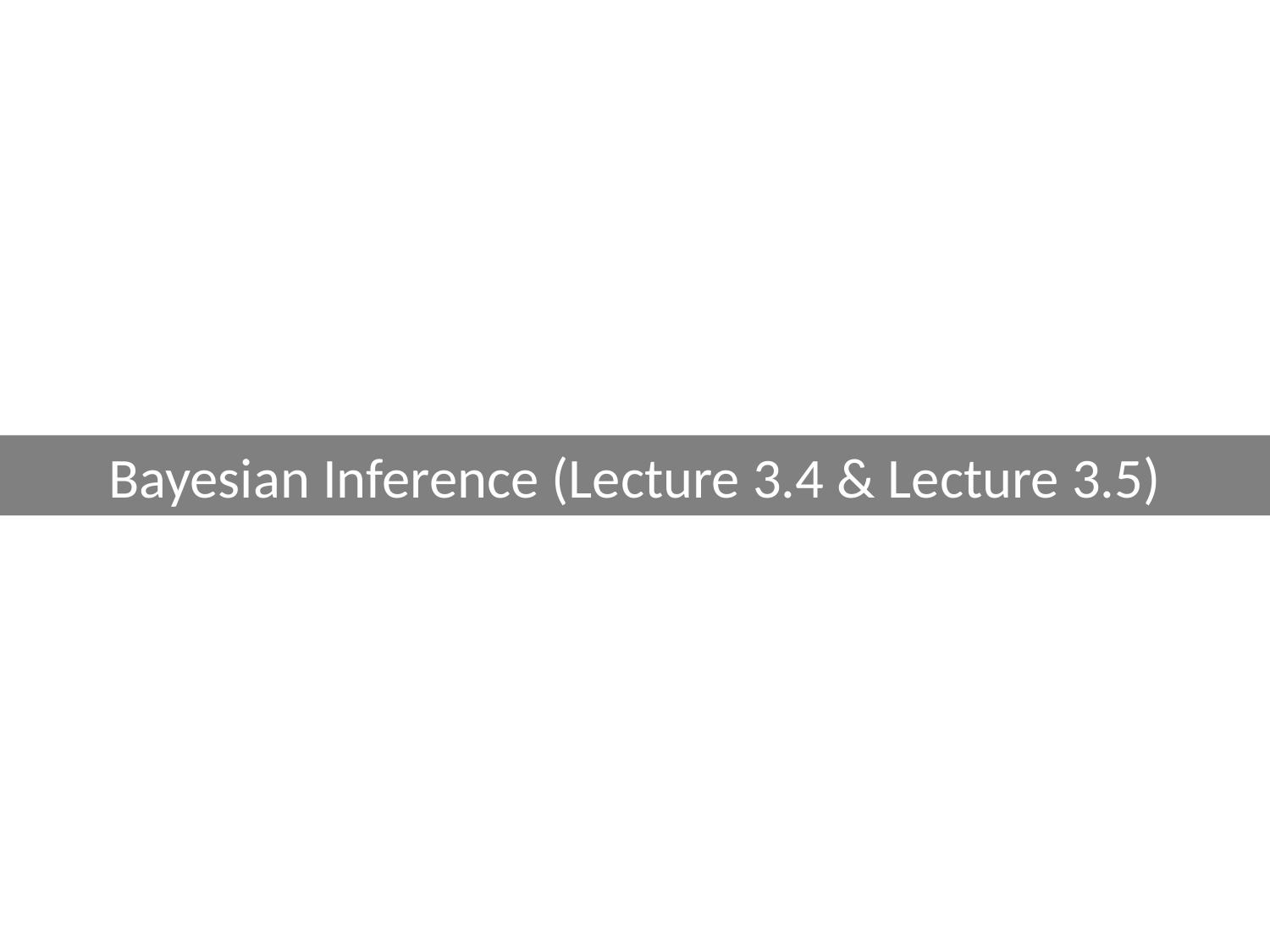

Bayesian Inference (Lecture 3.4 & Lecture 3.5)